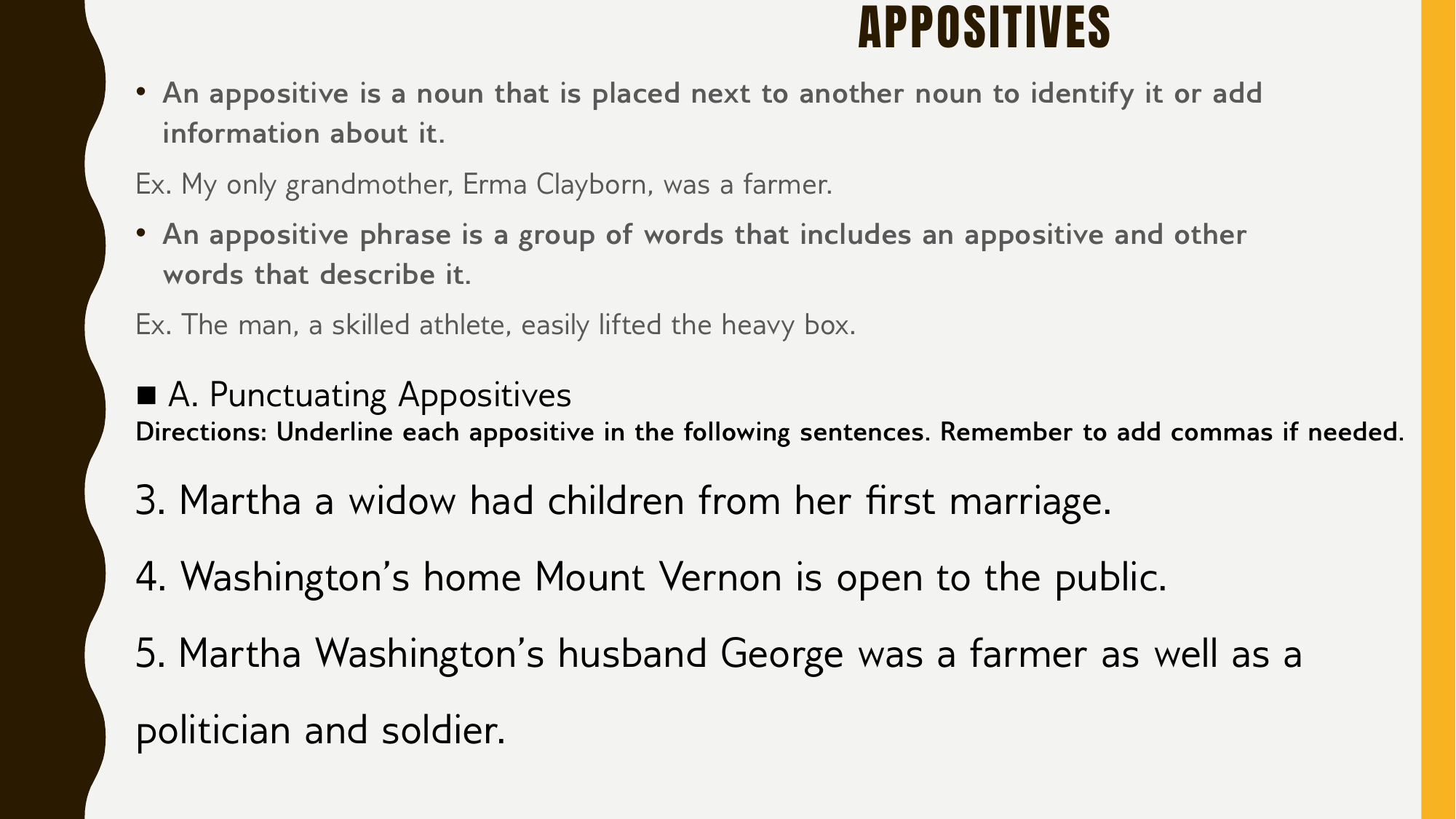

# appositives
An appositive is a noun that is placed next to another noun to identify it or add information about it.
Ex. My only grandmother, Erma Clayborn, was a farmer.
An appositive phrase is a group of words that includes an appositive and other words that describe it.
Ex. The man, a skilled athlete, easily lifted the heavy box.
■ A. Punctuating Appositives
Directions: Underline each appositive in the following sentences. Remember to add commas if needed.
3. Martha a widow had children from her first marriage.
4. Washington’s home Mount Vernon is open to the public.
5. Martha Washington’s husband George was a farmer as well as a politician and soldier.